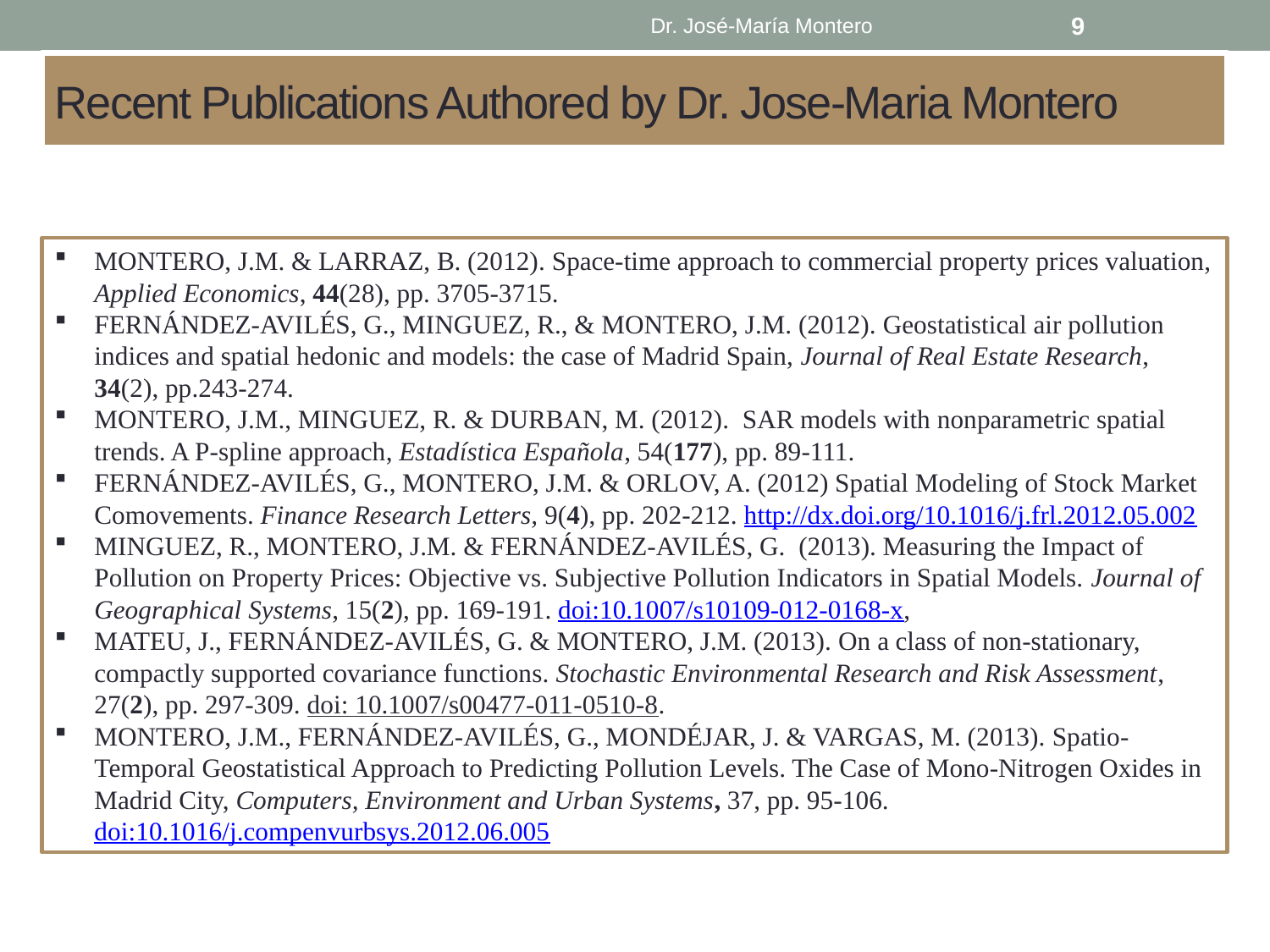

Dr. José-María Montero
9
# Recent Publications Authored by Dr. Jose-Maria Montero
MONTERO, J.M. & LARRAZ, B. (2012). Space-time approach to commercial property prices valuation, Applied Economics, 44(28), pp. 3705-3715.
FERNÁNDEZ-AVILÉS, G., MINGUEZ, R., & MONTERO, J.M. (2012). Geostatistical air pollution indices and spatial hedonic and models: the case of Madrid Spain, Journal of Real Estate Research, 34(2), pp.243-274.
MONTERO, J.M., MINGUEZ, R. & DURBAN, M. (2012).  SAR models with nonparametric spatial trends. A P-spline approach, Estadística Española, 54(177), pp. 89-111.
FERNÁNDEZ-AVILÉS, G., MONTERO, J.M. & ORLOV, A. (2012) Spatial Modeling of Stock Market Comovements. Finance Research Letters, 9(4), pp. 202-212. http://dx.doi.org/10.1016/j.frl.2012.05.002
MINGUEZ, R., MONTERO, J.M. & FERNÁNDEZ-AVILÉS, G.  (2013). Measuring the Impact of Pollution on Property Prices: Objective vs. Subjective Pollution Indicators in Spatial Models. Journal of Geographical Systems, 15(2), pp. 169-191. doi:10.1007/s10109-012-0168-x,
MATEU, J., FERNÁNDEZ-AVILÉS, G. & MONTERO, J.M. (2013). On a class of non-stationary, compactly supported covariance functions. Stochastic Environmental Research and Risk Assessment, 27(2), pp. 297-309. doi: 10.1007/s00477-011-0510-8.
MONTERO, J.M., FERNÁNDEZ-AVILÉS, G., MONDÉJAR, J. & VARGAS, M. (2013). Spatio-Temporal Geostatistical Approach to Predicting Pollution Levels. The Case of Mono-Nitrogen Oxides in Madrid City, Computers, Environment and Urban Systems, 37, pp. 95-106. doi:10.1016/j.compenvurbsys.2012.06.005